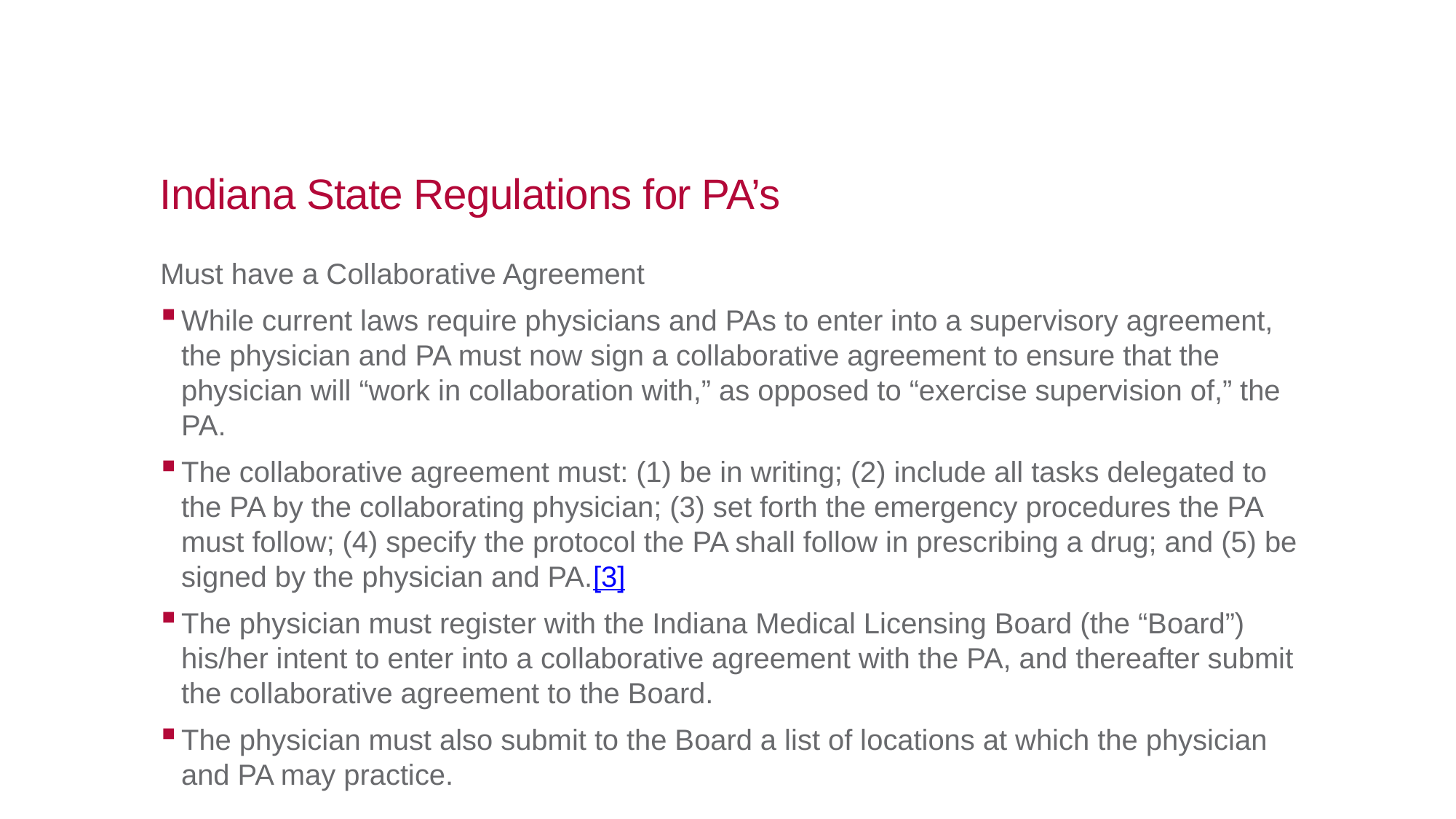

# Indiana State Regulations for PA’s
Must have a Collaborative Agreement
While current laws require physicians and PAs to enter into a supervisory agreement, the physician and PA must now sign a collaborative agreement to ensure that the physician will “work in collaboration with,” as opposed to “exercise supervision of,” the PA.
The collaborative agreement must: (1) be in writing; (2) include all tasks delegated to the PA by the collaborating physician; (3) set forth the emergency procedures the PA must follow; (4) specify the protocol the PA shall follow in prescribing a drug; and (5) be signed by the physician and PA.[3]
The physician must register with the Indiana Medical Licensing Board (the “Board”) his/her intent to enter into a collaborative agreement with the PA, and thereafter submit the collaborative agreement to the Board.
The physician must also submit to the Board a list of locations at which the physician and PA may practice.